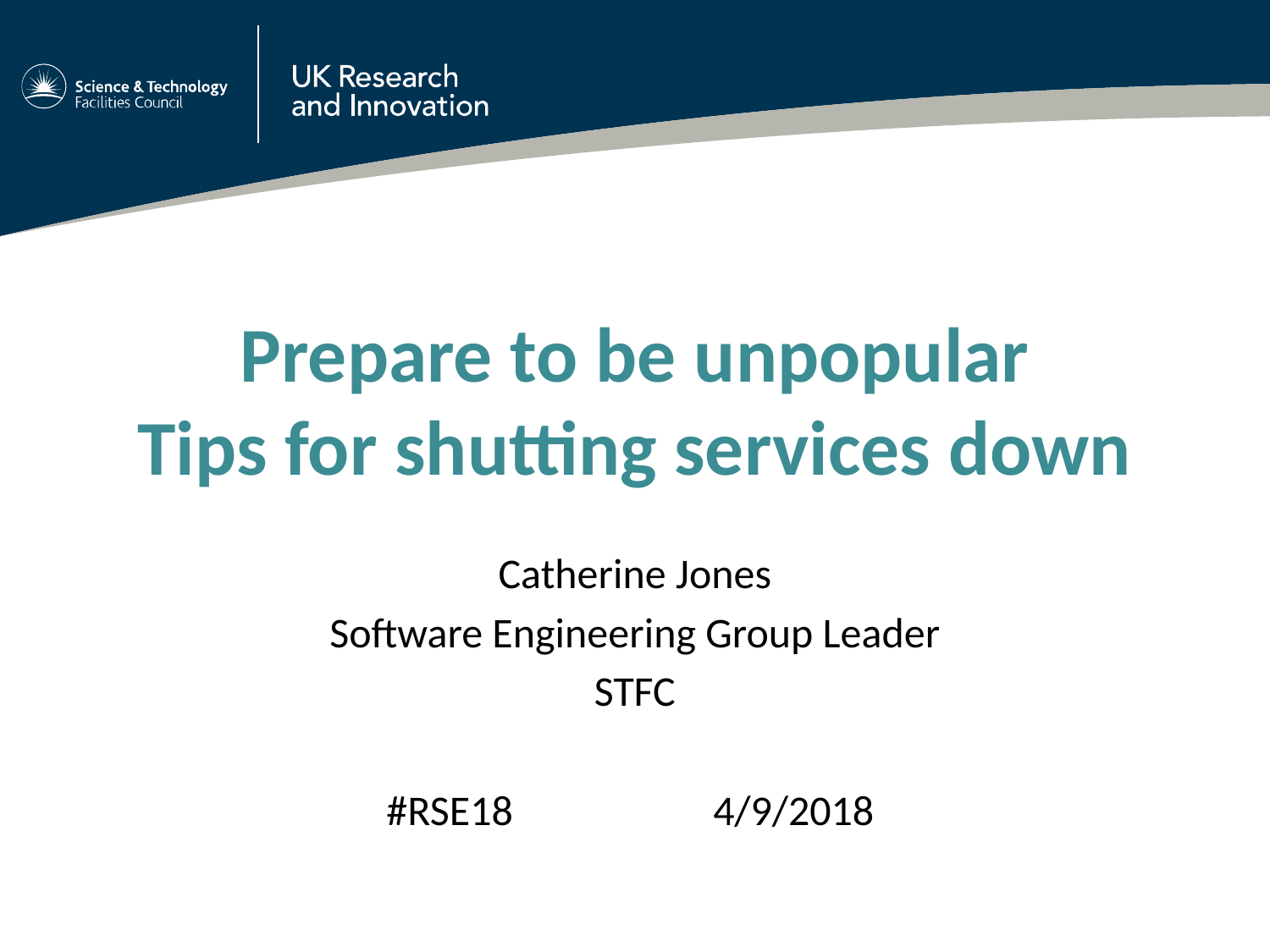

# Prepare to be unpopular Tips for shutting services down
Catherine Jones
Software Engineering Group Leader
STFC

#RSE18                     4/9/2018